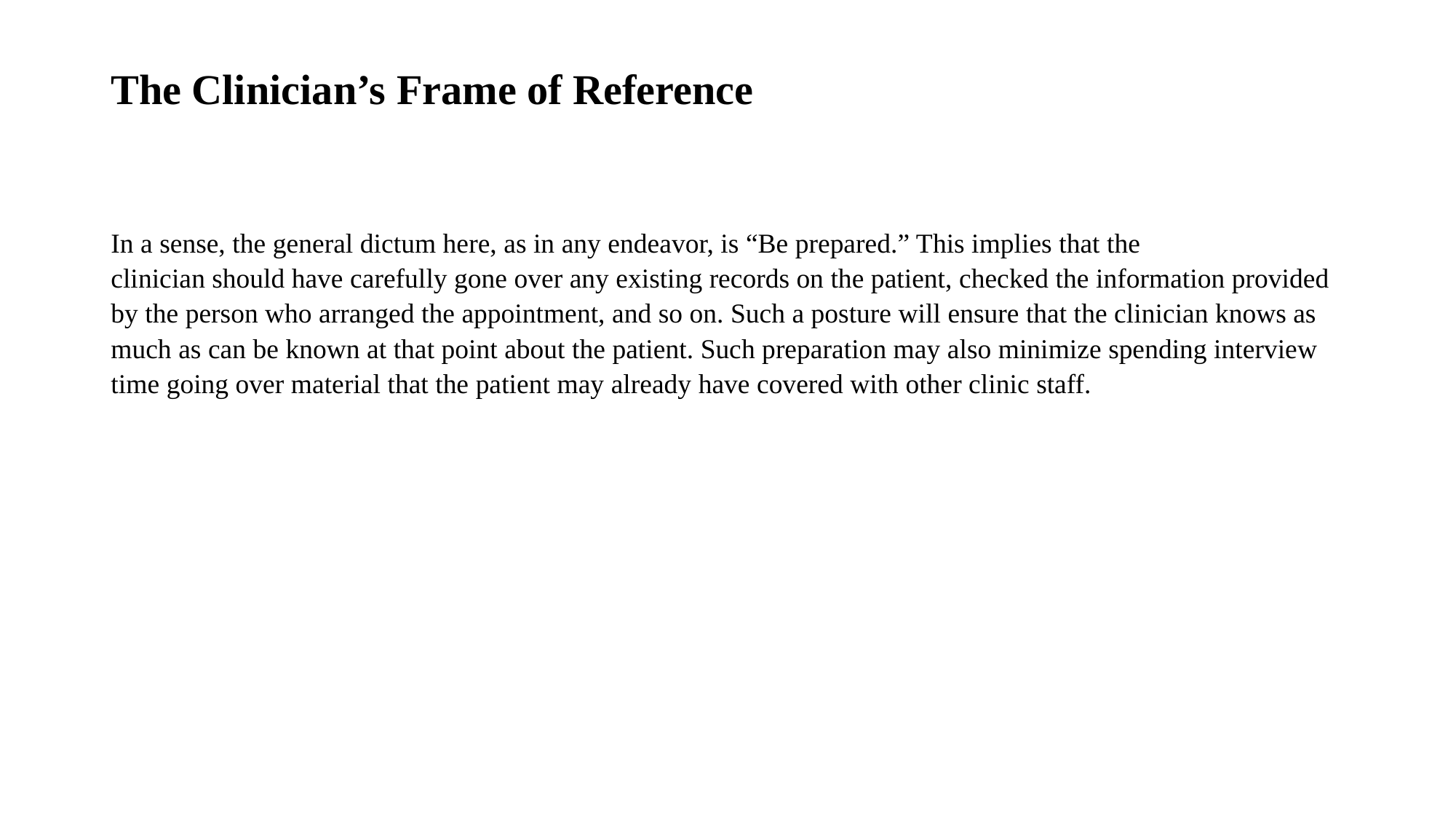

# The Clinician’s Frame of Reference
In a sense, the general dictum here, as in any endeavor, is “Be prepared.” This implies that the
clinician should have carefully gone over any existing records on the patient, checked the information provided by the person who arranged the appointment, and so on. Such a posture will ensure that the clinician knows as much as can be known at that point about the patient. Such preparation may also minimize spending interview time going over material that the patient may already have covered with other clinic staff.